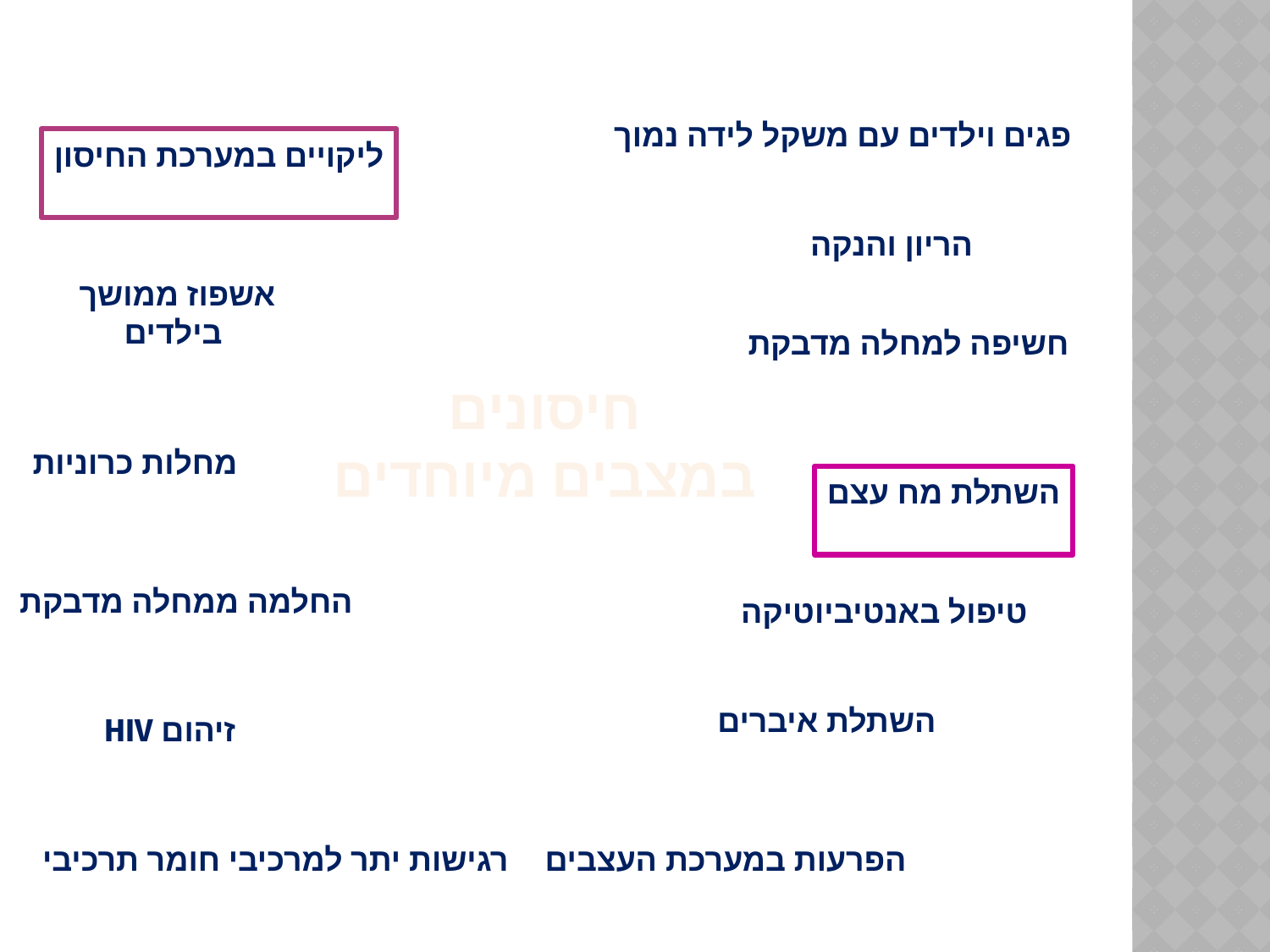

פגים וילדים עם משקל לידה נמוך

ליקויים במערכת החיסון

הריון והנקה
אשפוז ממושך
בילדים

חשיפה למחלה מדבקת

חיסונים
במצבים מיוחדים
מחלות כרוניות

השתלת מח עצם

החלמה ממחלה מדבקת

טיפול באנטיביוטיקה

השתלת איברים

זיהום HIV

רגישות יתר למרכיבי חומר תרכיבי

הפרעות במערכת העצבים